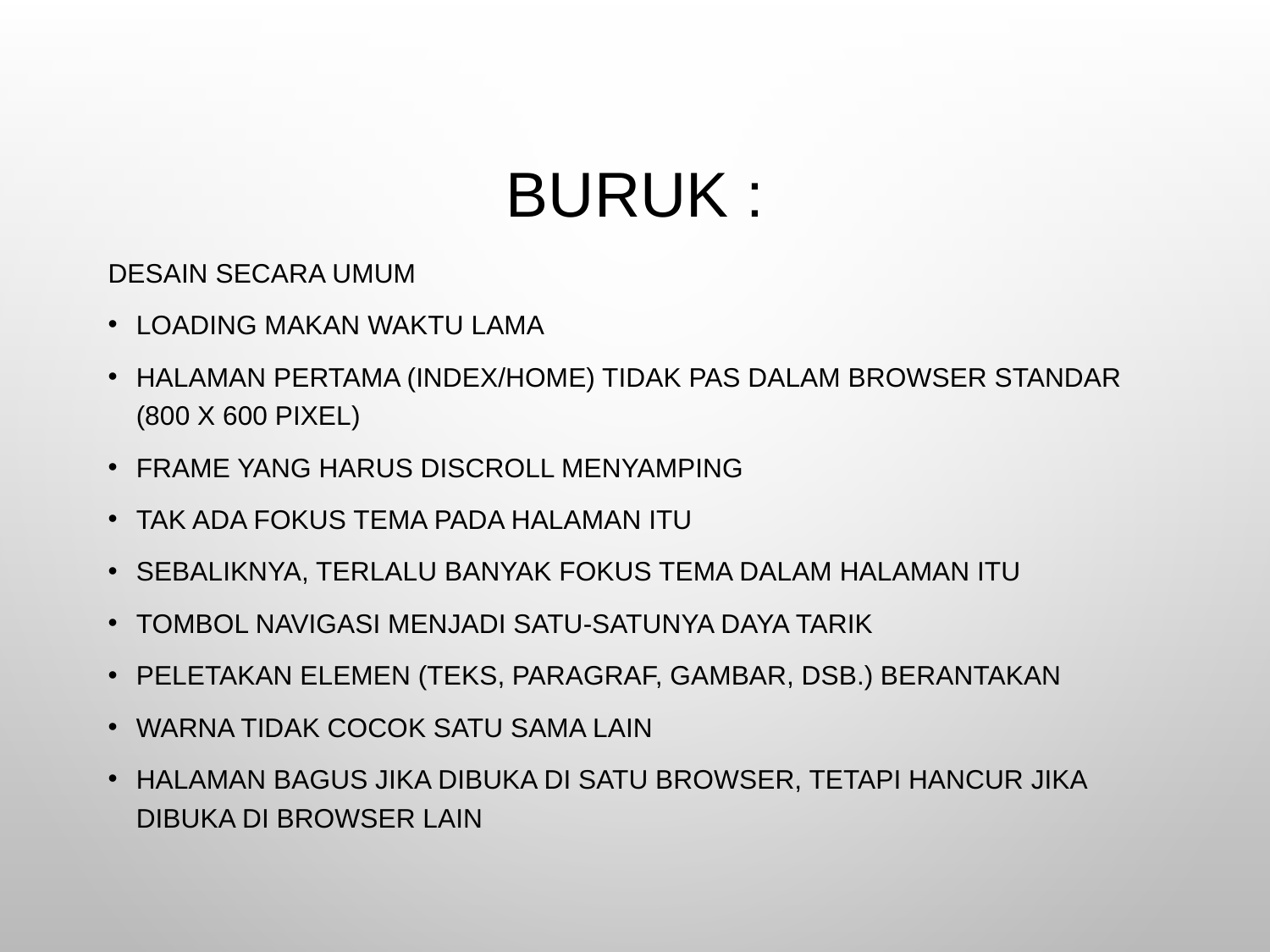

# BURUK :
DESAIN SECARA UMUM
Loading makan waktu lama
Halaman pertama (index/home) tidak pas dalam browser standar (800 x 600 pixel)
Frame yang harus discroll menyamping
Tak ada fokus tema pada halaman itu
Sebaliknya, terlalu banyak fokus tema dalam halaman itu
Tombol navigasi menjadi satu-satunya daya tarik
Peletakan elemen (teks, paragraf, gambar, dsb.) berantakan
Warna tidak cocok satu sama lain
Halaman bagus jika dibuka di satu browser, tetapi hancur jika dibuka di browser lain